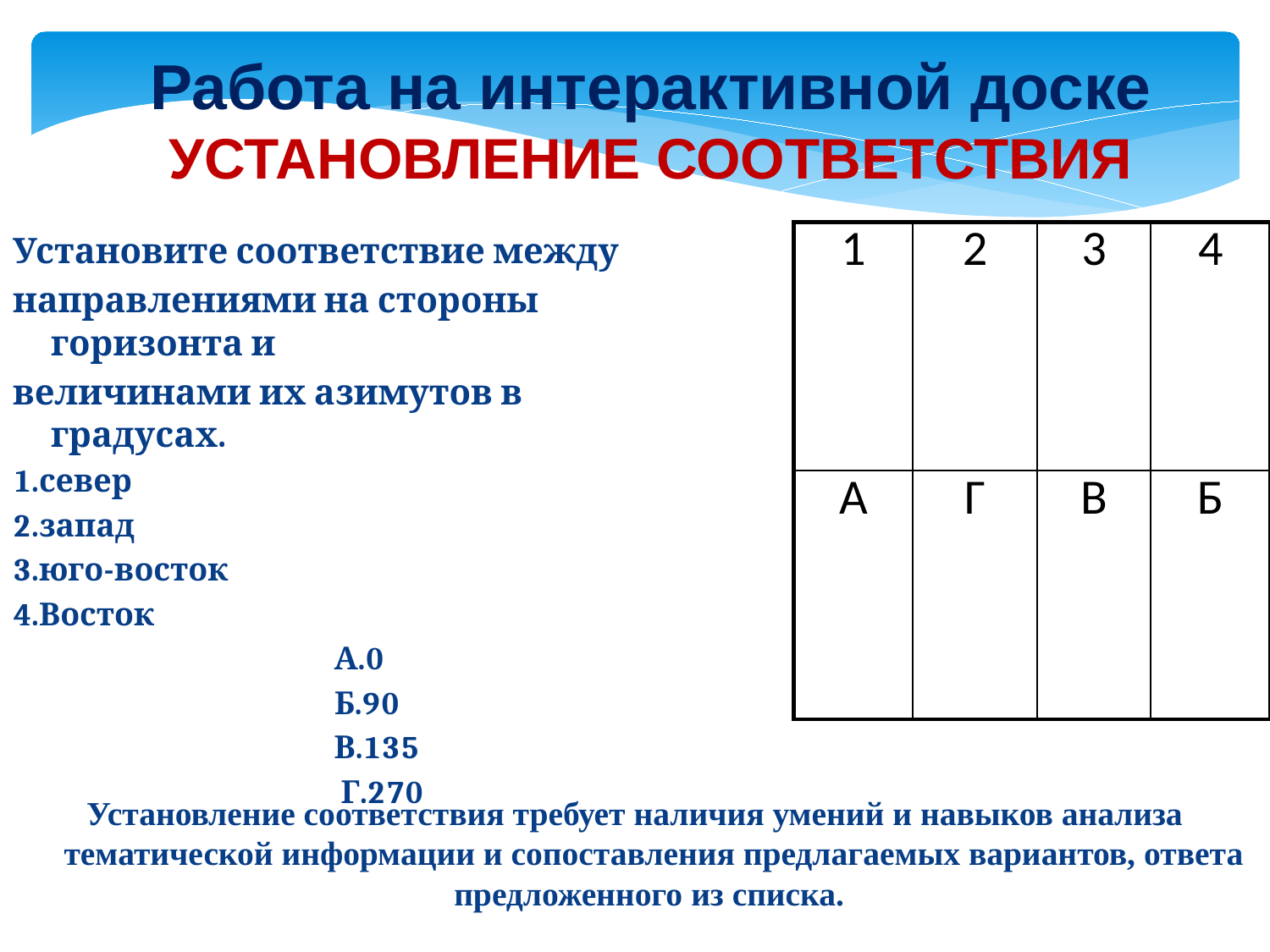

Работа на интерактивной доске
УСТАНОВЛЕНИЕ СООТВЕТСТВИЯ
Установите соответствие между
направлениями на стороны горизонта и
величинами их азимутов в градусах.
1.север
2.запад
3.юго-восток
4.Восток
                                              А.0
                                              Б.90
                                              В.135
                                               Г.270
| 1 | 2 | 3 | 4 |
| --- | --- | --- | --- |
| А | Г | В | Б |
Установление соответствия требует наличия умений и навыков анализа тематической информации и сопоставления предлагаемых вариантов, ответа предложенного из списка.